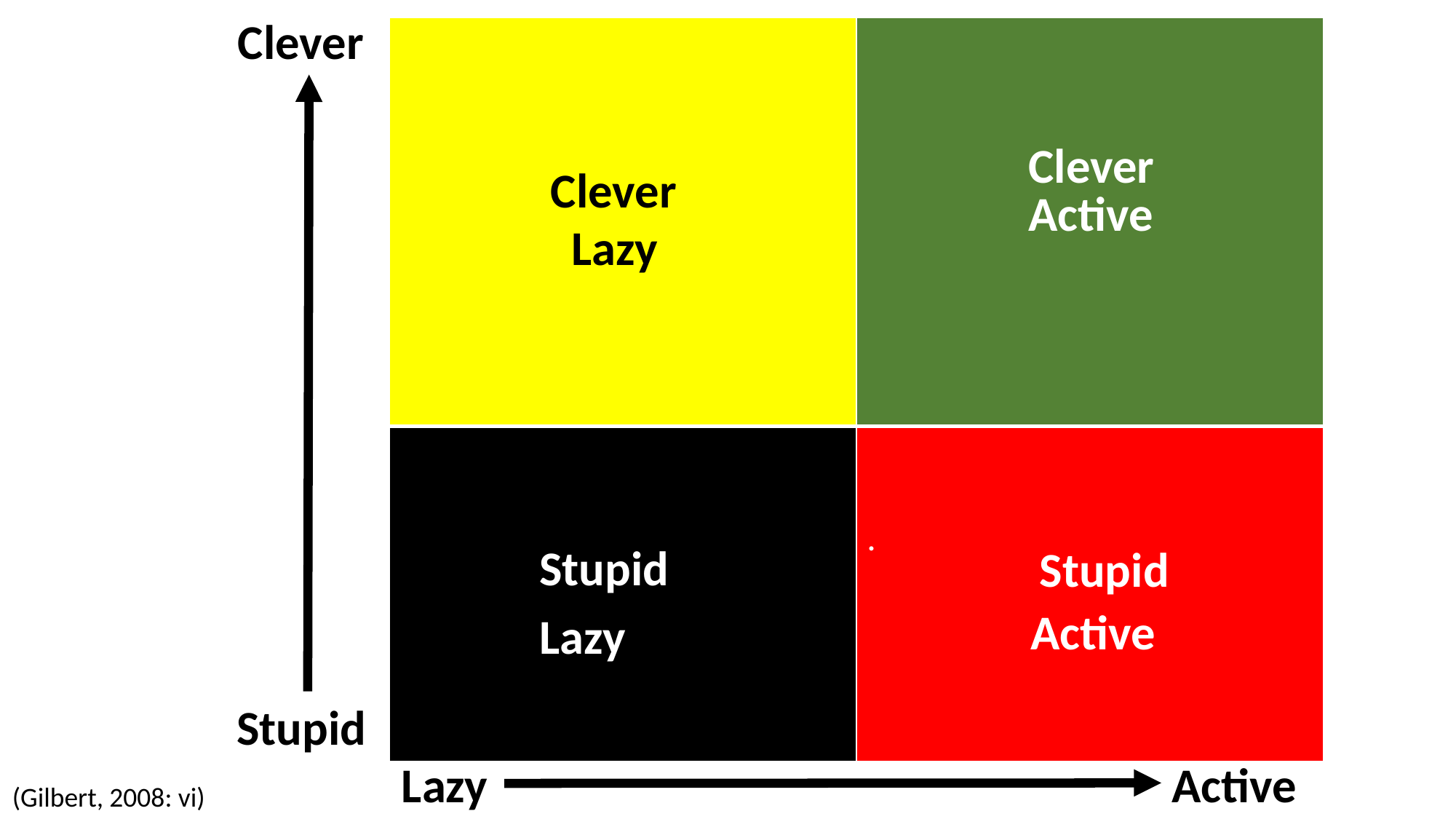

Clever
|  |  |
| --- | --- |
|  | . |
Clever
Clever
Active
Lazy
Stupid
Stupid
Active
Lazy
Stupid
Lazy
Active
(Gilbert, 2008: vi)